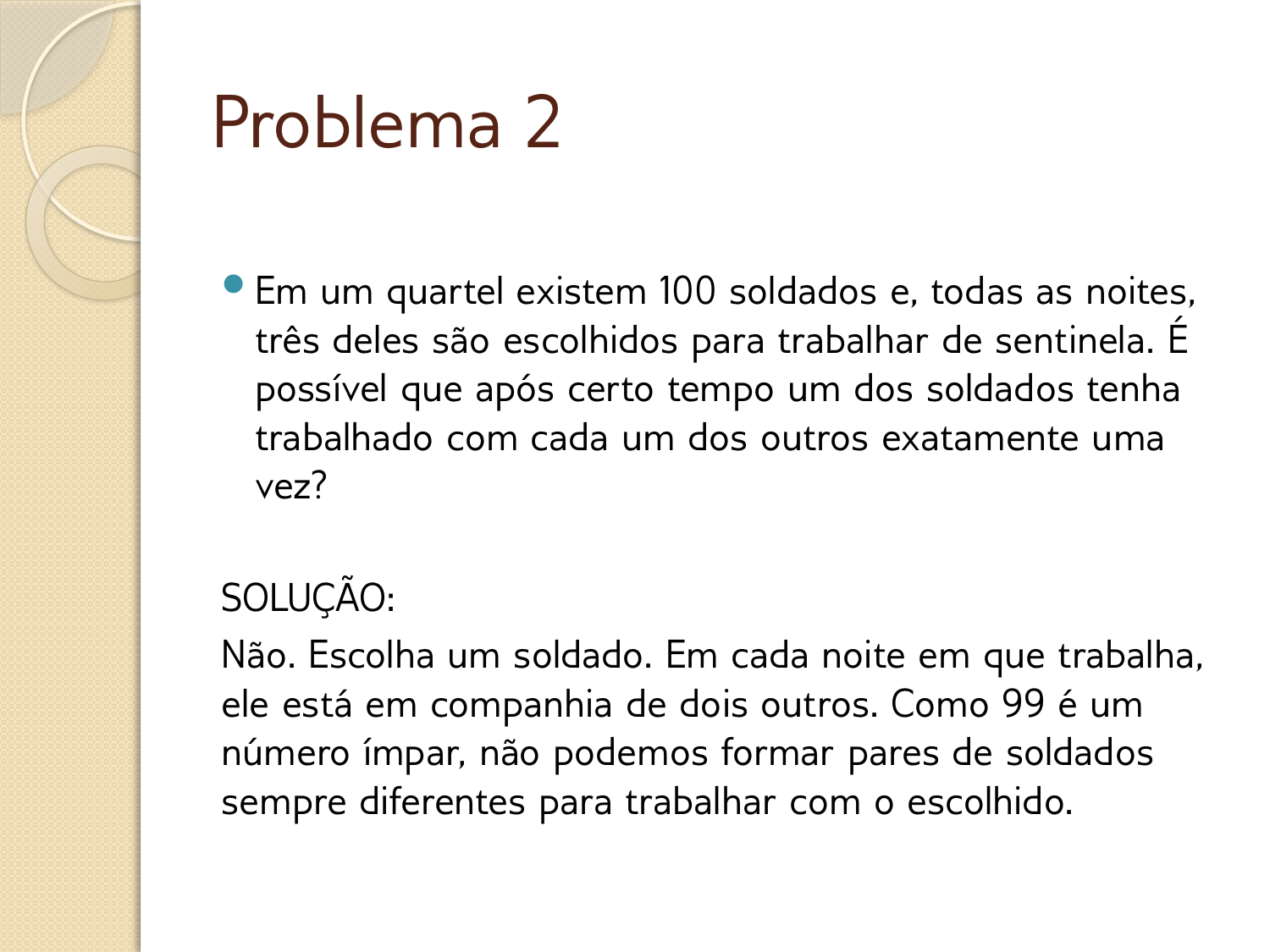

# Problema 2

Em um quartel existem 100 soldados e, todas as noites, três deles são escolhidos para trabalhar de sentinela. É possível que após certo tempo um dos soldados tenha trabalhado com cada um dos outros exatamente uma vez?

SOLUÇÃO:
	Não. Escolha um soldado. Em cada noite em que trabalha, ele está em companhia de dois outros. Como 99 é um número ímpar, não podemos formar pares de soldados sempre diferentes para trabalhar com o escolhido.